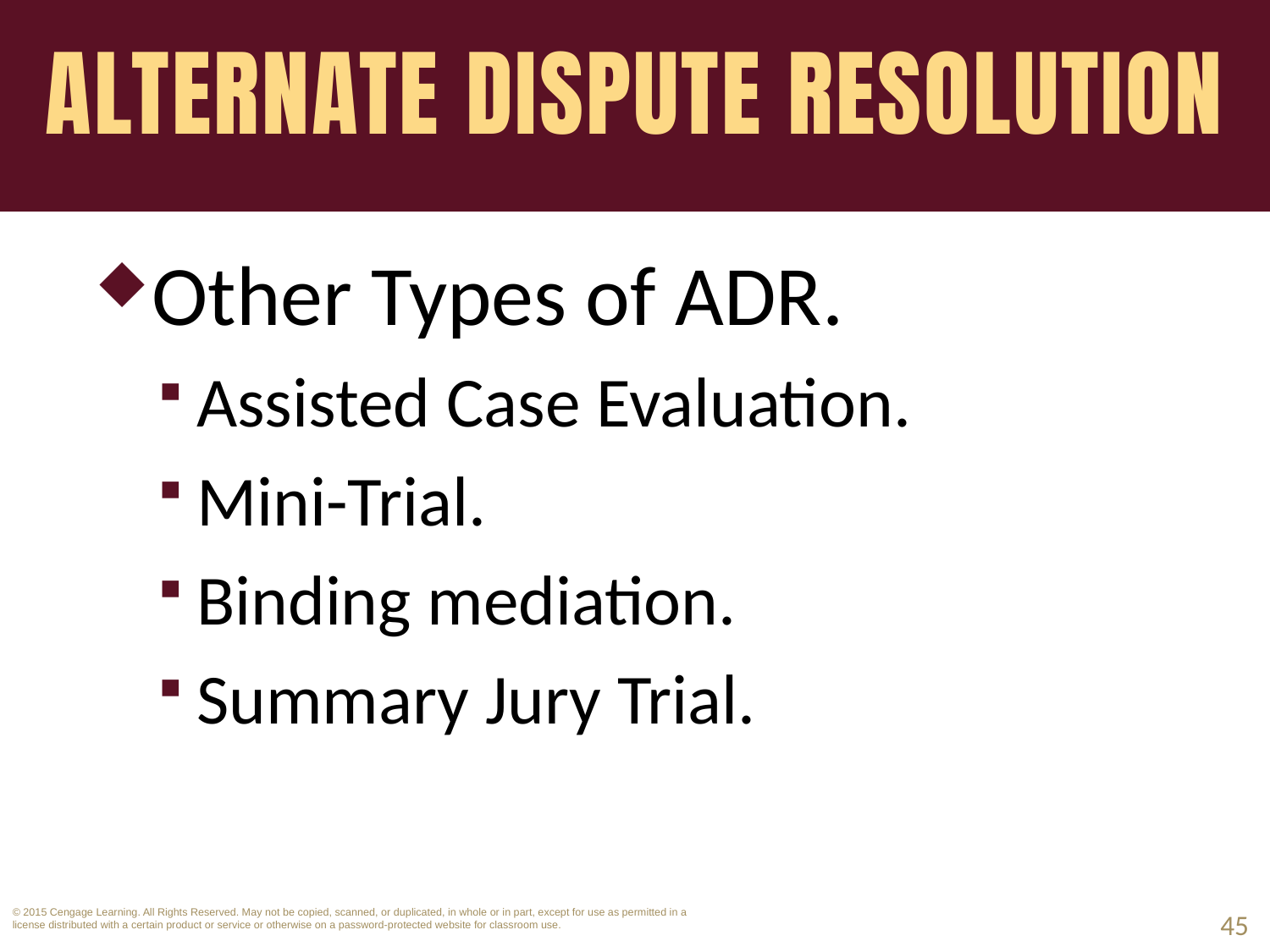

# Alternate Dispute Resolution
Other Types of ADR.
Assisted Case Evaluation.
Mini-Trial.
Binding mediation.
Summary Jury Trial.
45